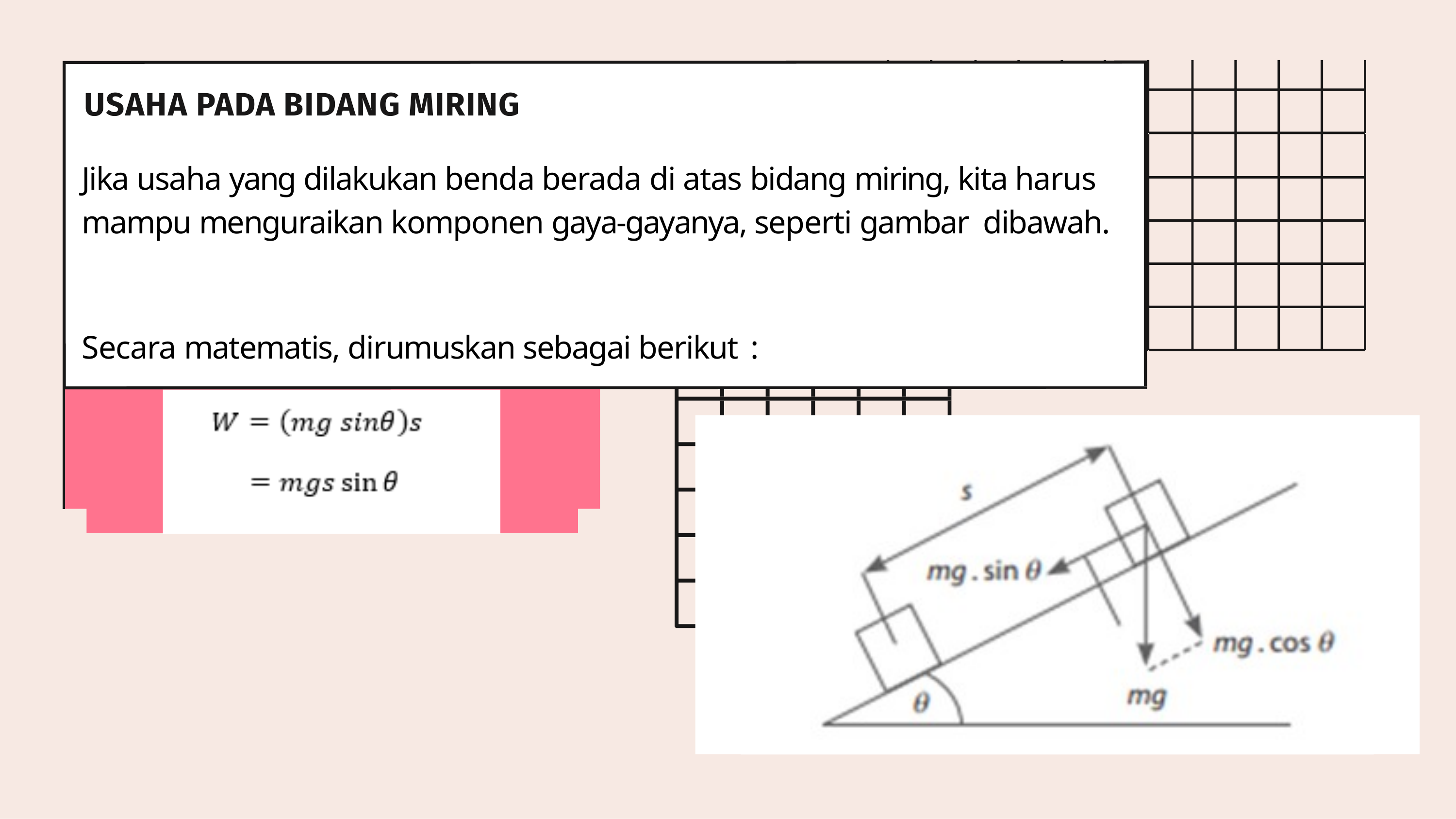

# USAHA PADA BIDANG MIRING
Jika usaha yang dilakukan benda berada di atas bidang miring, kita harus  mampu menguraikan komponen gaya-gayanya, seperti gambar dibawah.

Secara matematis, dirumuskan sebagai berikut :